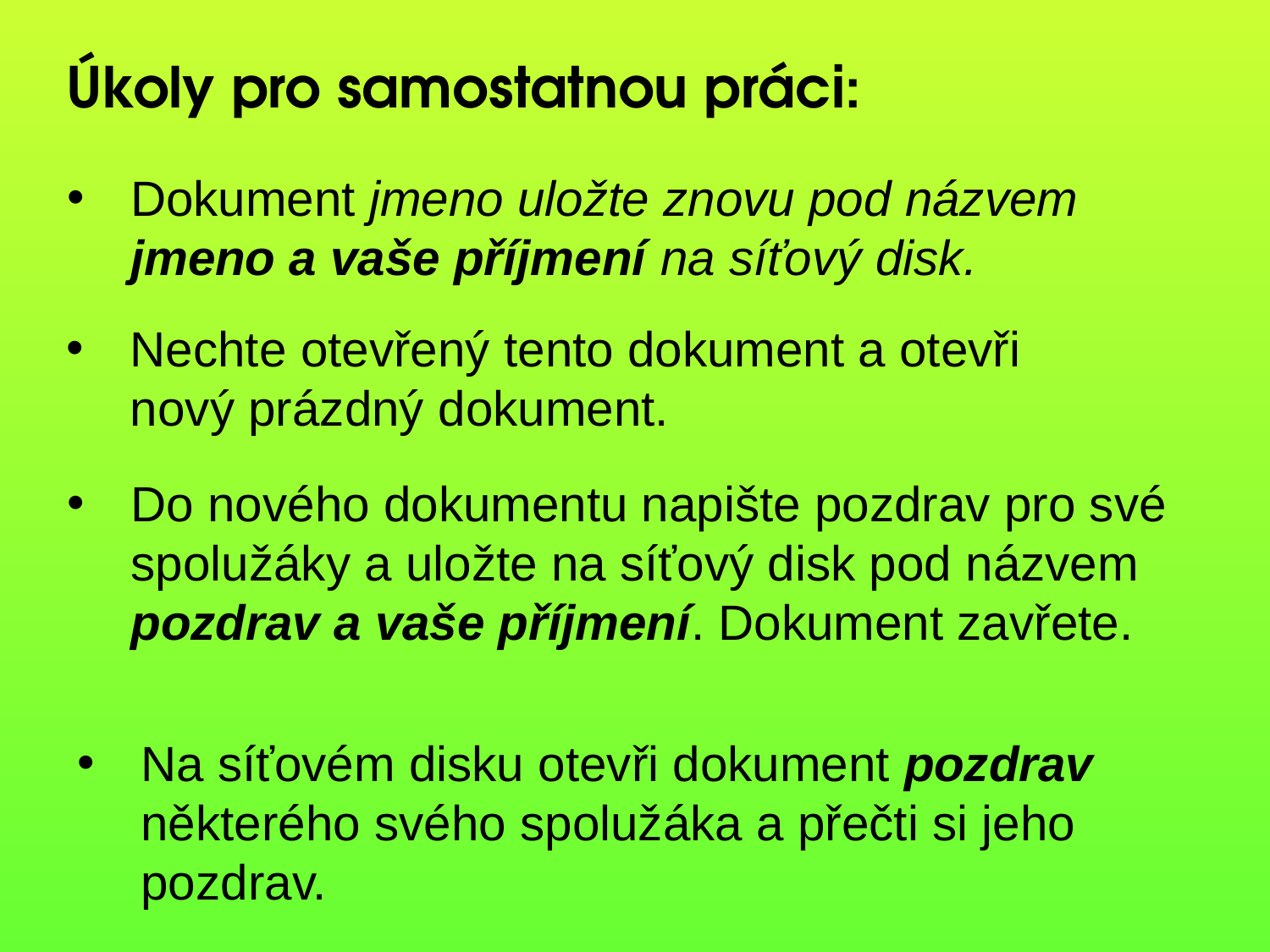

Úkoly pro samostatnou práci:
Dokument jmeno uložte znovu pod názvem jmeno a vaše příjmení na síťový disk.
Nechte otevřený tento dokument a otevři nový prázdný dokument.

Do nového dokumentu napište pozdrav pro své spolužáky a uložte na síťový disk pod názvem pozdrav a vaše příjmení. Dokument zavřete.

Na síťovém disku otevři dokument pozdrav některého svého spolužáka a přečti si jeho pozdrav.